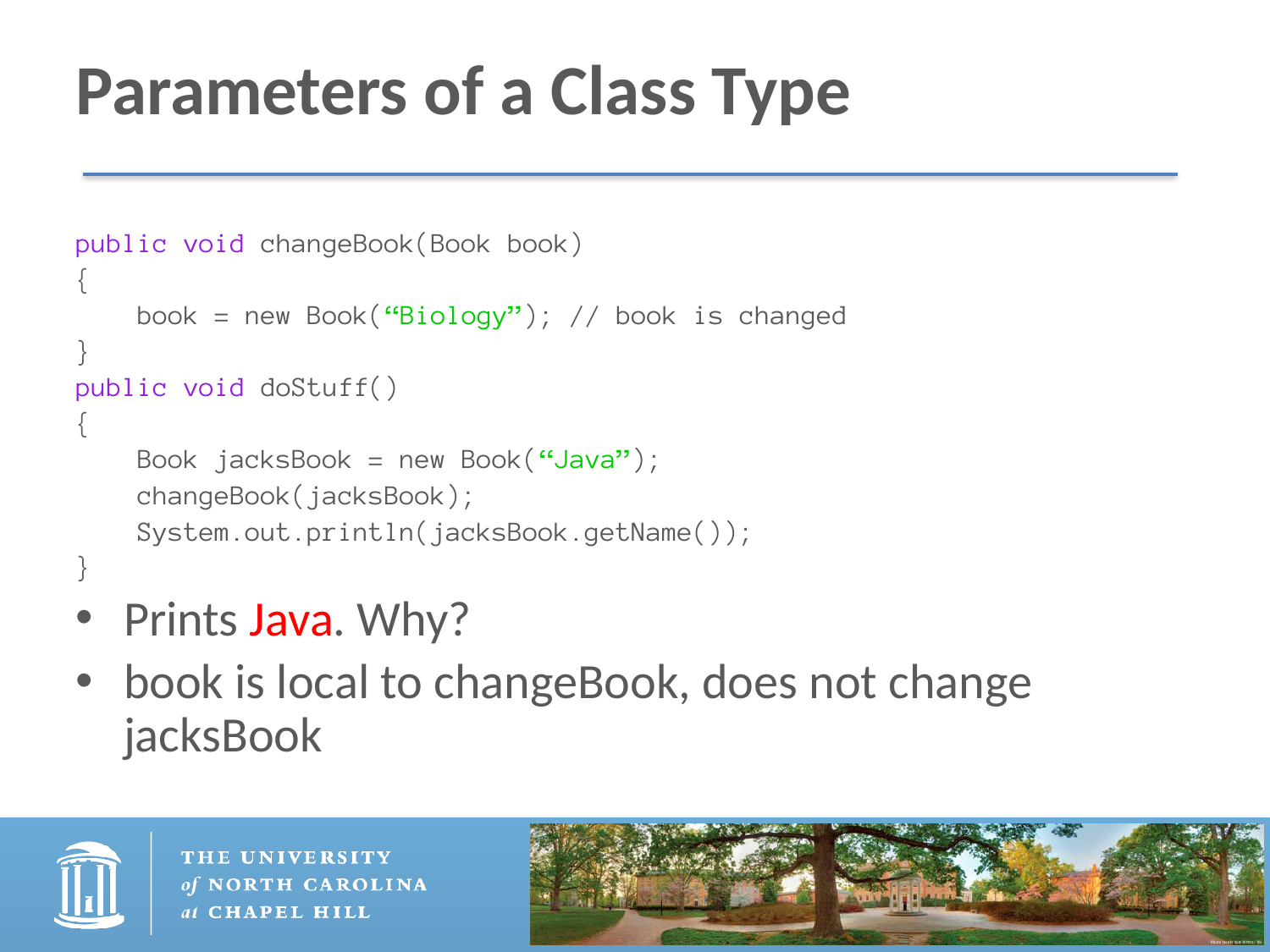

# Parameters of a Class Type
public void changeBook(Book book)
{
    book = new Book(“Biology”); // book is changed
}
public void doStuff()
{
    Book jacksBook = new Book(“Java”);
    changeBook(jacksBook);
    System.out.println(jacksBook.getName());
}
Prints Java. Why?
book is local to changeBook, does not change jacksBook